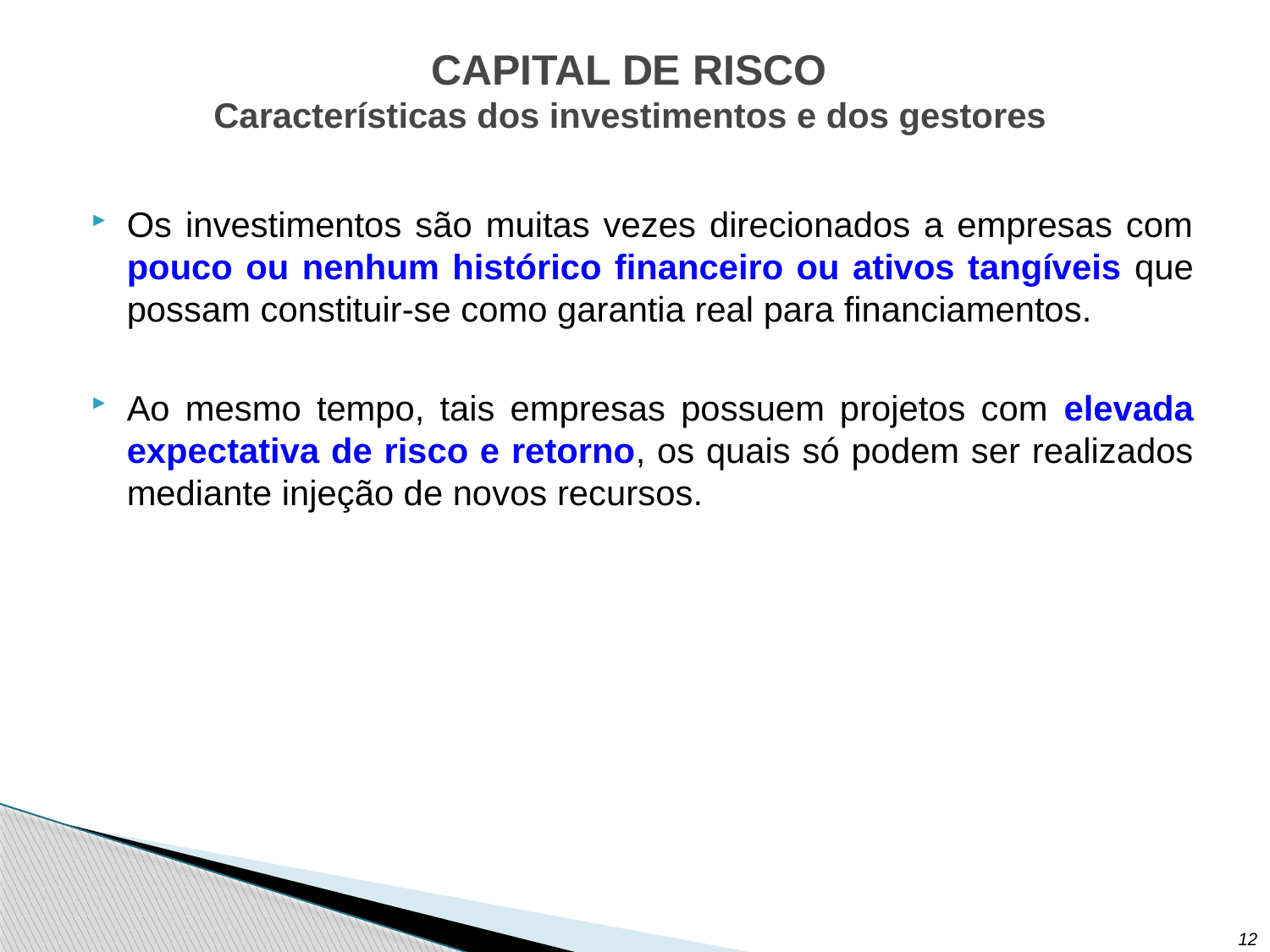

# CAPITAL DE RISCO Características dos investimentos e dos gestores
Os investimentos são muitas vezes direcionados a empresas com pouco ou nenhum histórico financeiro ou ativos tangíveis que possam constituir-se como garantia real para financiamentos.

Ao mesmo tempo, tais empresas possuem projetos com elevada expectativa de risco e retorno, os quais só podem ser realizados mediante injeção de novos recursos.

12